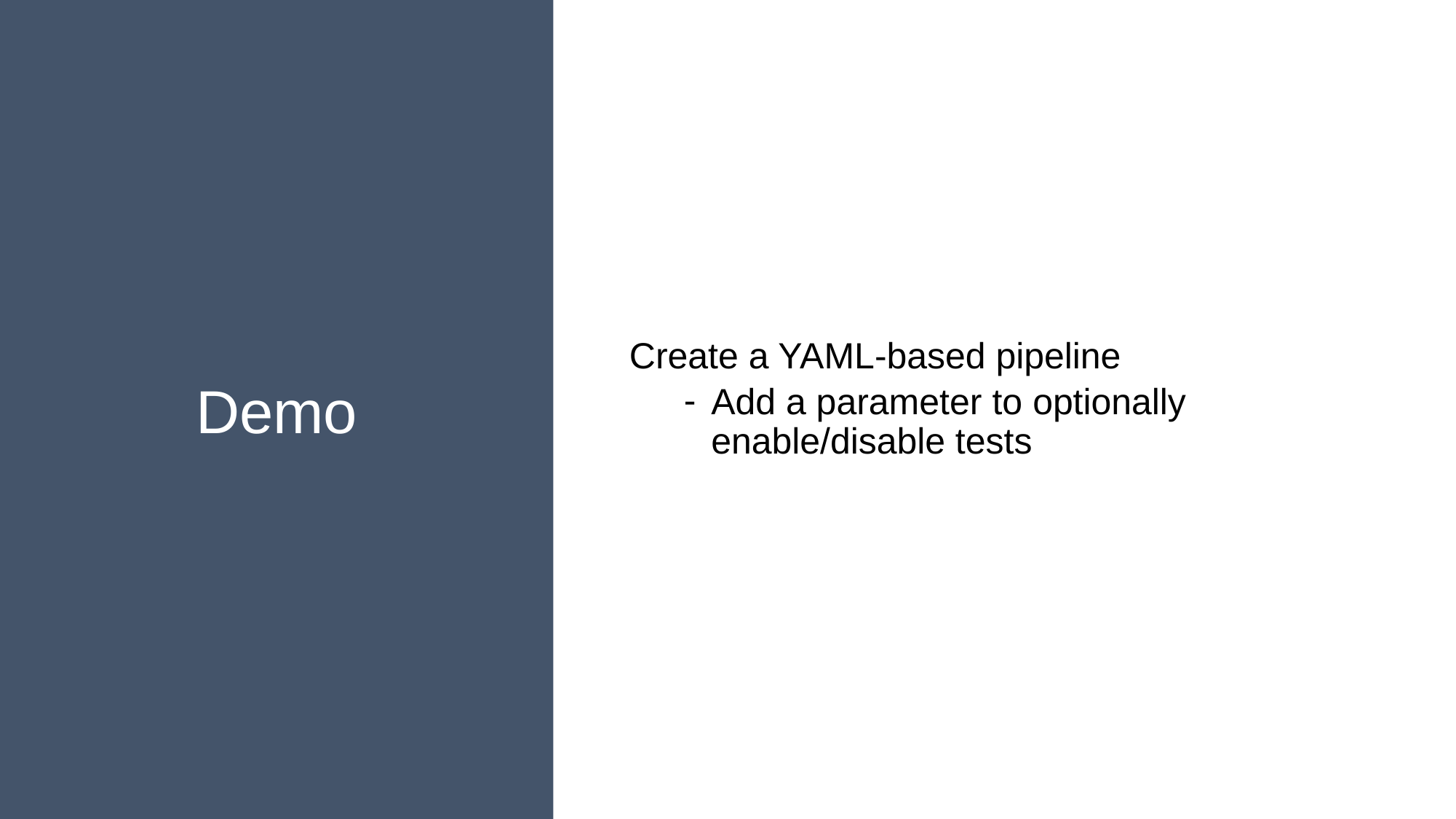

Create a YAML-based pipeline
Add a parameter to optionally enable/disable tests